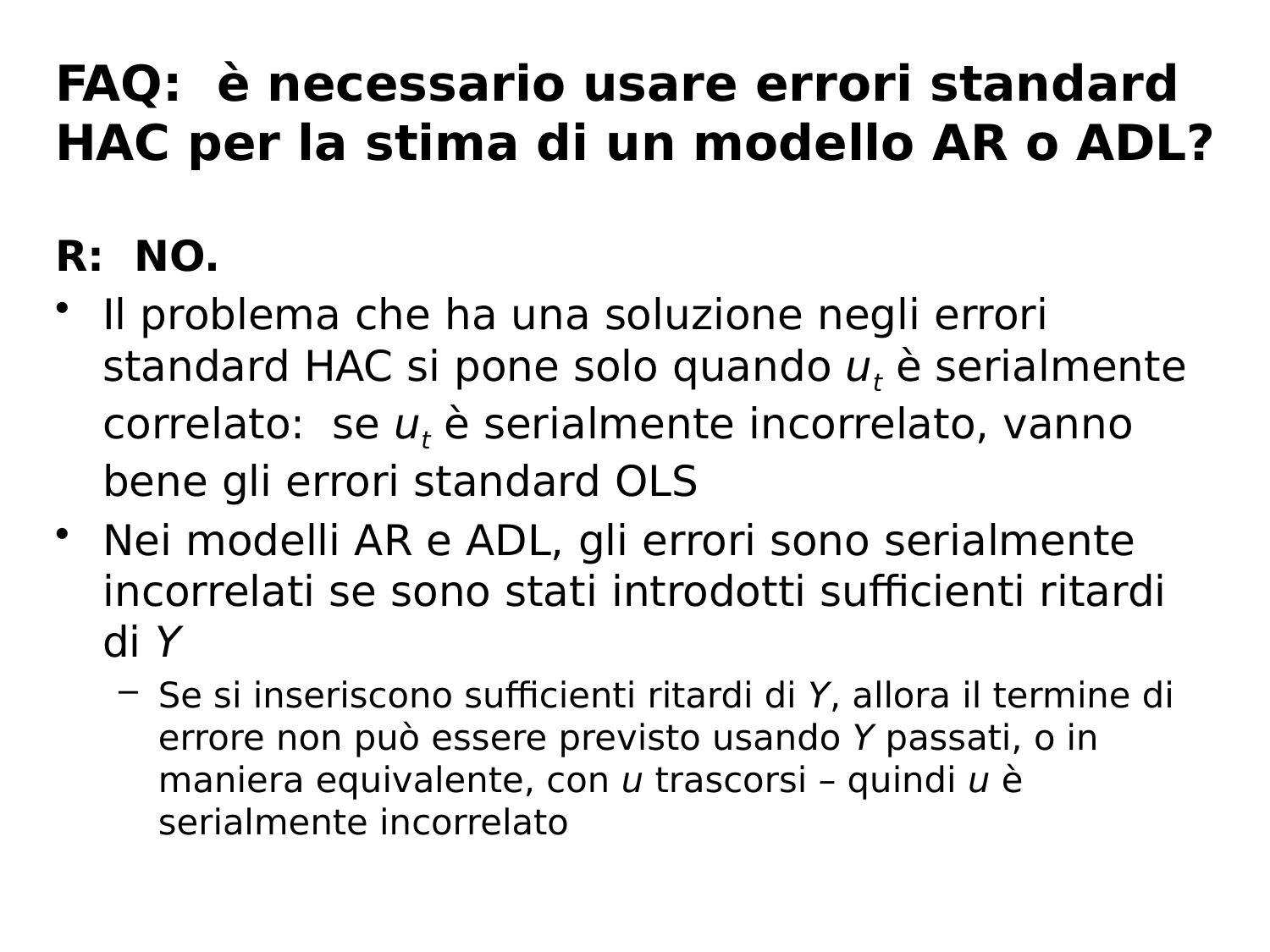

# FAQ:  è necessario usare errori standard HAC per la stima di un modello AR o ADL?
R:  NO.
Il problema che ha una soluzione negli errori standard HAC si pone solo quando ut è serialmente correlato:  se ut è serialmente incorrelato, vanno bene gli errori standard OLS
Nei modelli AR e ADL, gli errori sono serialmente incorrelati se sono stati introdotti sufficienti ritardi di Y
Se si inseriscono sufficienti ritardi di Y, allora il termine di errore non può essere previsto usando Y passati, o in maniera equivalente, con u trascorsi – quindi u è serialmente incorrelato